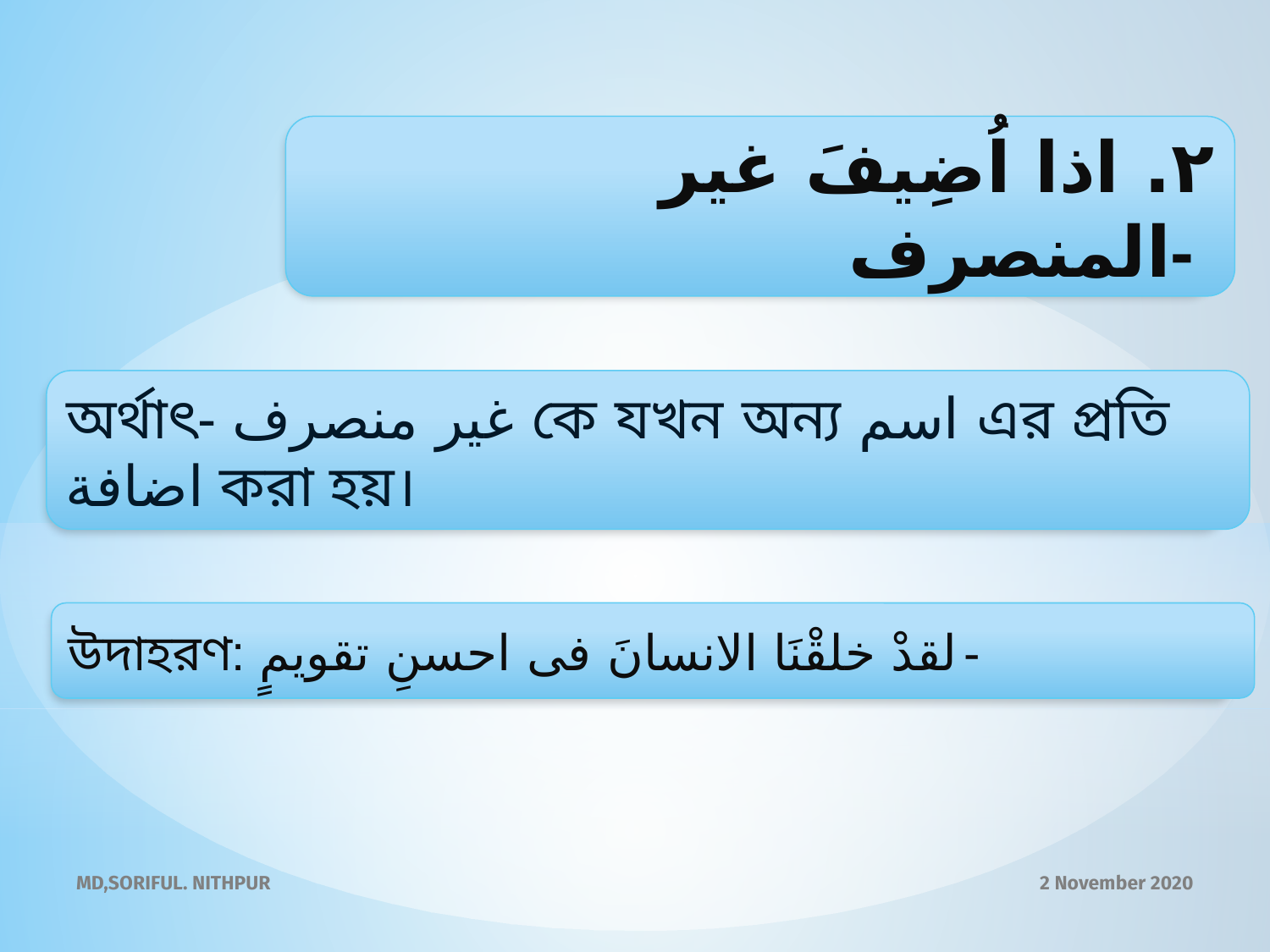

٢. اذا اُضِيفَ غير المنصرف-
অর্থাৎ- غير منصرف কে যখন অন্য اسم এর প্রতি اضافة করা হয়।
উদাহরণ: لقدْ خلقْنَا الانسانَ فى احسنِ تقويمٍ-
MD,SORIFUL. NITHPUR
2 November 2020